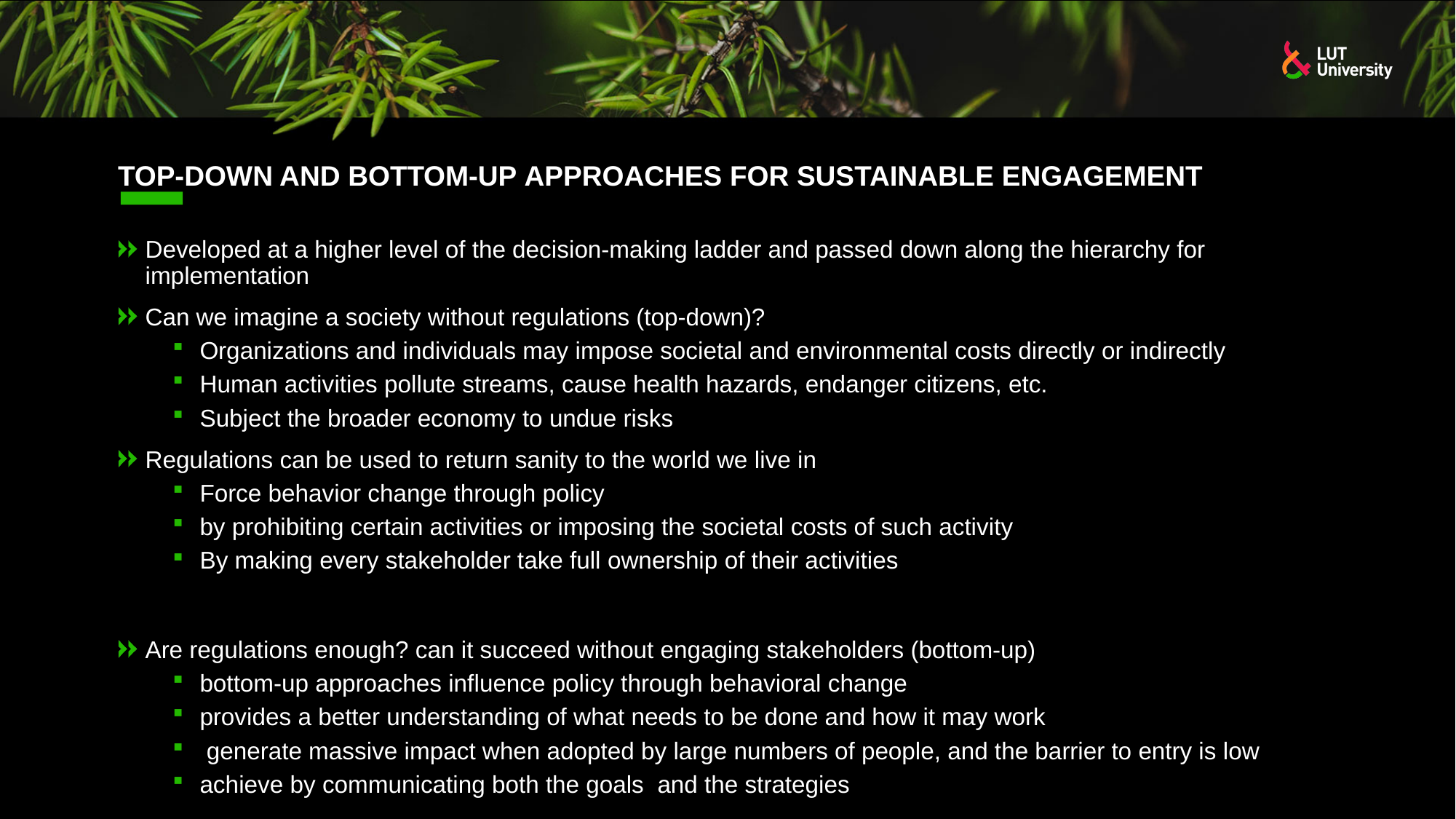

# Top-down and bottom-up approaches for sustainable engagement
Developed at a higher level of the decision-making ladder and passed down along the hierarchy for implementation
Can we imagine a society without regulations (top-down)?
Organizations and individuals may impose societal and environmental costs directly or indirectly
Human activities pollute streams, cause health hazards, endanger citizens, etc.
Subject the broader economy to undue risks
Regulations can be used to return sanity to the world we live in
Force behavior change through policy
by prohibiting certain activities or imposing the societal costs of such activity
By making every stakeholder take full ownership of their activities

Are regulations enough? can it succeed without engaging stakeholders (bottom-up)
bottom-up approaches influence policy through behavioral change
provides a better understanding of what needs to be done and how it may work
 generate massive impact when adopted by large numbers of people, and the barrier to entry is low
achieve by communicating both the goals  and the strategies